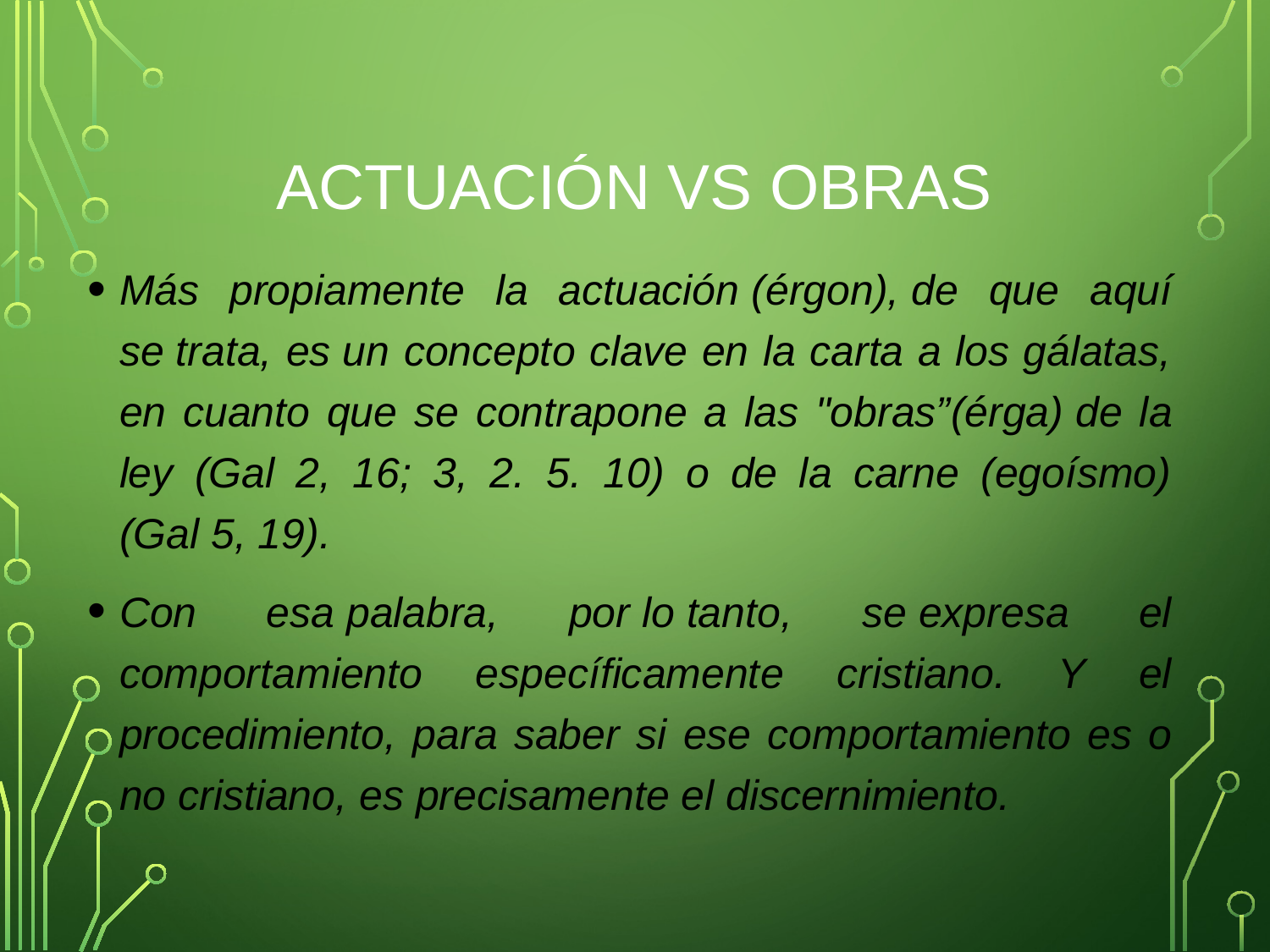

# Actuación vs obras
Más propiamente la actuación (érgon), de que aquí se trata, es un concepto clave en la carta a los gálatas, en cuanto que se contrapone a las "obras”(érga) de la ley (Gal 2, 16; 3, 2. 5. 10) o de la carne (egoísmo) (Gal 5, 19).
Con esa palabra, por lo tanto, se expresa el comportamiento específicamente cristiano. Y el procedimiento, para saber si ese comportamiento es o no cristiano, es precisamente el discernimiento.